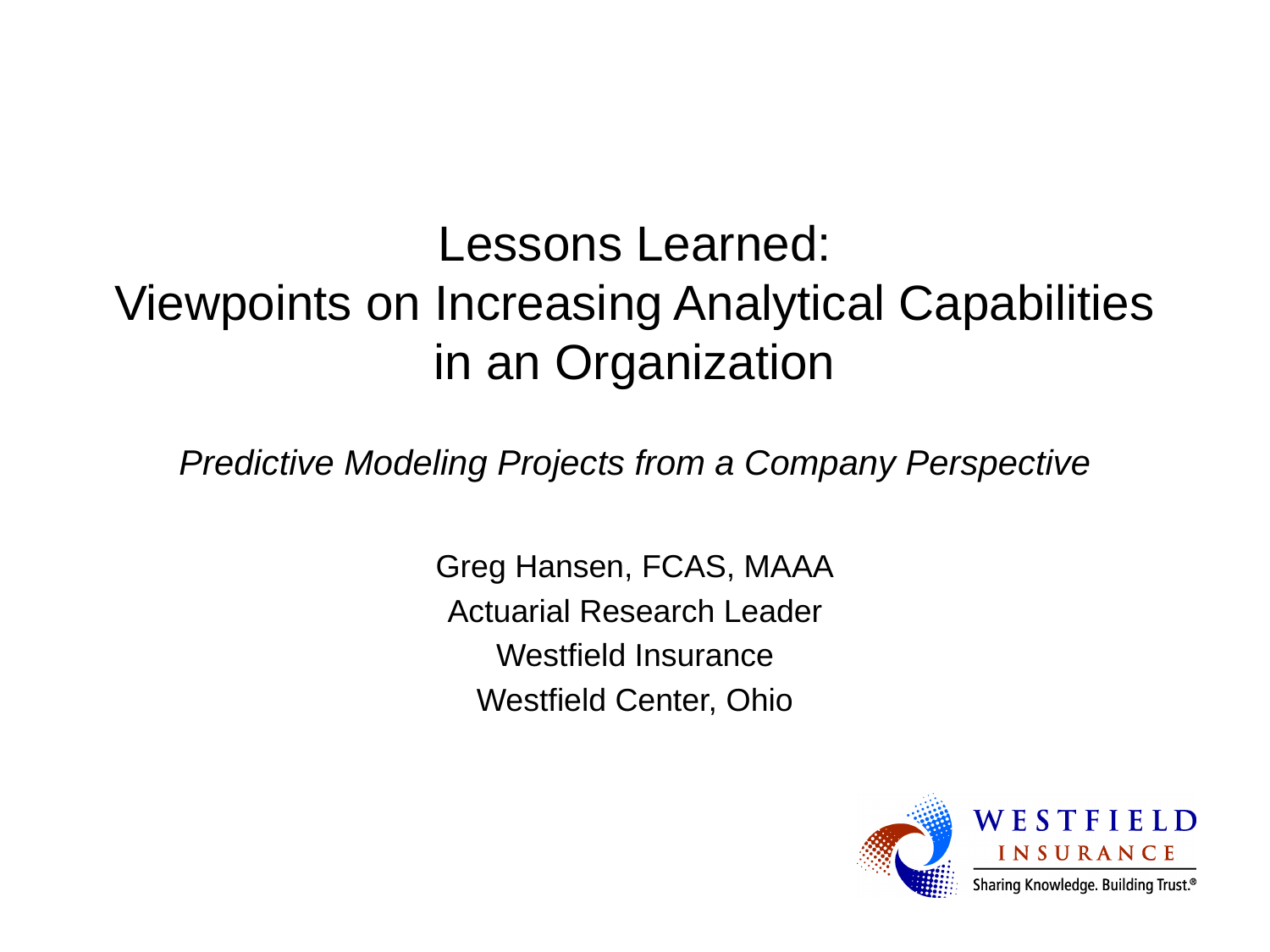

# Lessons Learned: Viewpoints on Increasing Analytical Capabilities in an Organization Predictive Modeling Projects from a Company Perspective
Lessons Learned
(the Hard Way)
from Predictive Modeling Projects
Greg Hansen, FCAS, MAAA
Actuarial Research Leader
Westfield Insurance
Westfield Center, Ohio